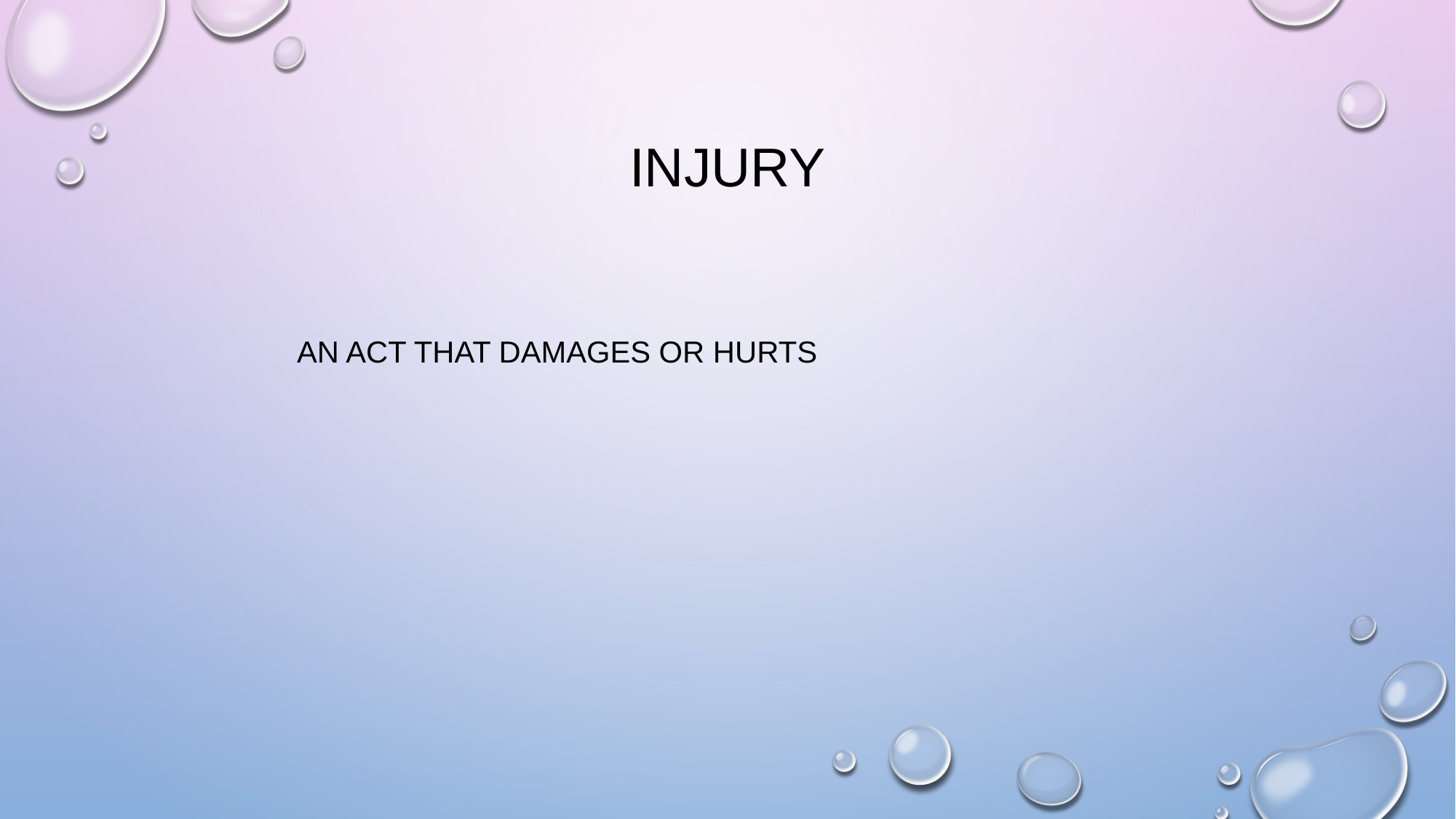

# Injury
An act that damages or hurts